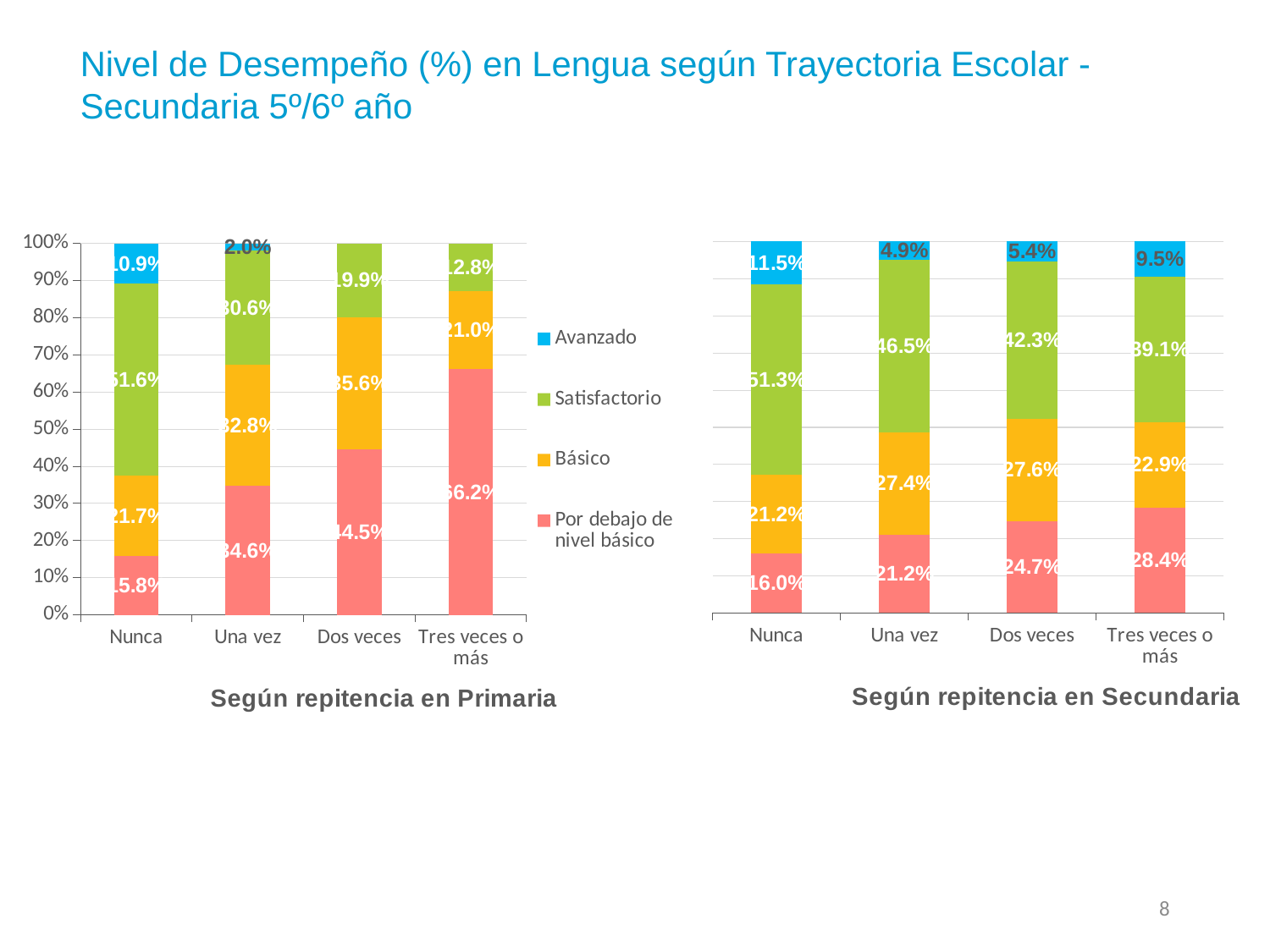

Nivel de Desempeño (%) en Lengua según Trayectoria Escolar - Secundaria 5º/6º año

### Chart

| Category | Por debajo del nivel básico  | Básico | Satisfactorio | Avanzado |
|---|---|---|---|---|
| Nunca | 0.1601102322742578 | 0.21235600450550549 | 0.512501180944846 | 0.11503258227539516 |
| Una vez | 0.21159344834648536 | 0.27398349595978483 | 0.46539199696595135 | 0.04903105872778047 |
| Dos veces | 0.24712789772294375 | 0.2760463760282411 | 0.42331014375528436 | 0.05351558249353029 |
| Tres veces o más | 0.2842938354136079 | 0.22943614819863858 | 0.3909501424927046 | 0.09531987389504912 |

### Chart

| Category | Por debajo del nivel básico  | Básico | Satisfactorio | Avanzado |
|---|---|---|---|---|
| Nunca | 0.1576946380357941 | 0.21718070203845669 | 0.5163506550440375 | 0.1087740048817279 |
| Una vez | 0.34644533812620537 | 0.32754353015769344 | 0.30595904833718096 | 0.02005208337892018 |
| Dos veces | 0.4453200760422054 | 0.35602620908542376 | 0.19865371487237124 | 0.0 |
| Tres veces o más | 0.6619050054079155 | 0.20990960746429216 | 0.12818538712779204 | 0.0 |
8